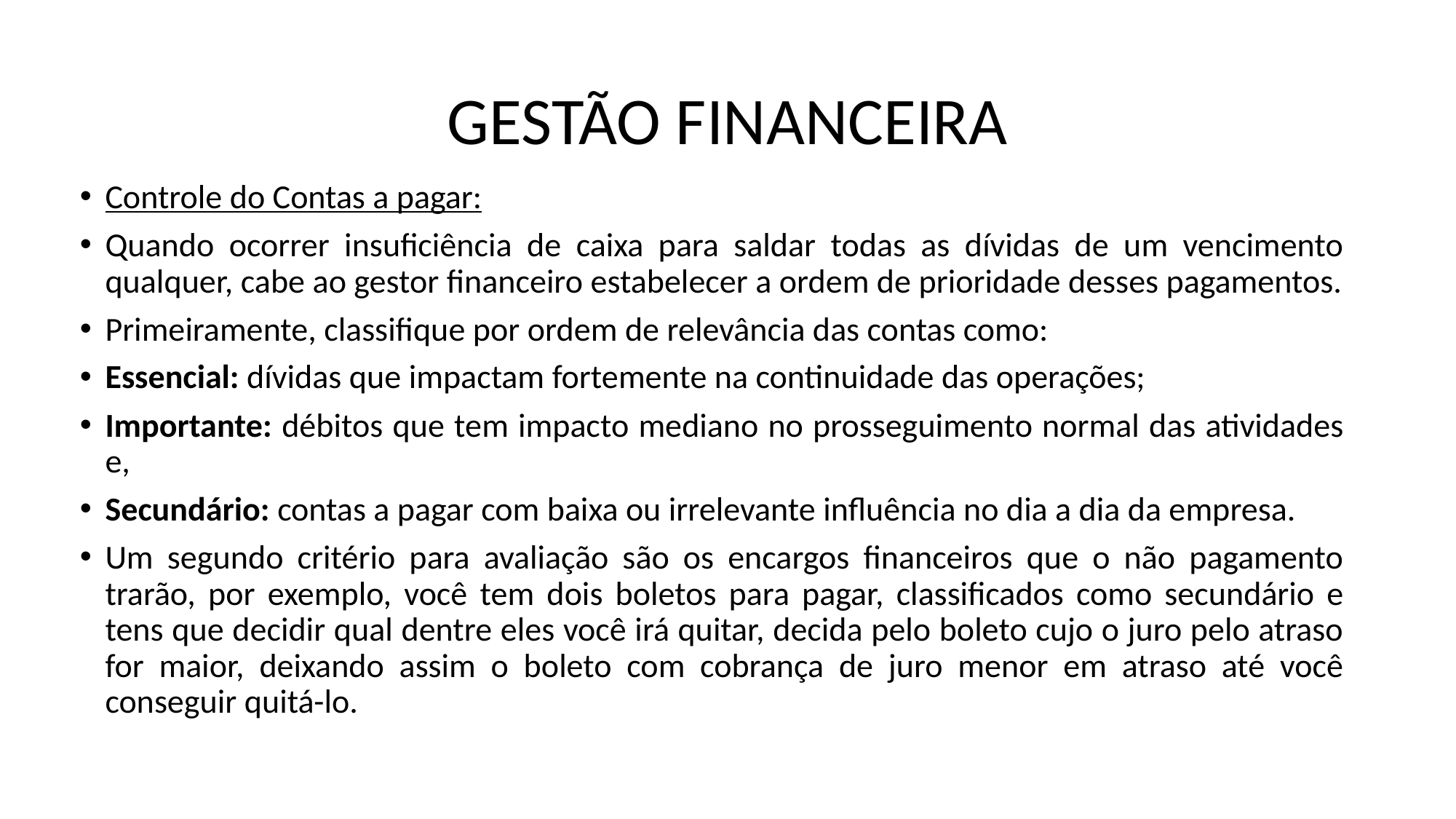

# GESTÃO FINANCEIRA
Controle do Contas a pagar:
Quando ocorrer insuficiência de caixa para saldar todas as dívidas de um vencimento qualquer, cabe ao gestor financeiro estabelecer a ordem de prioridade desses pagamentos.
Primeiramente, classifique por ordem de relevância das contas como:
Essencial: dívidas que impactam fortemente na continuidade das operações;
Importante: débitos que tem impacto mediano no prosseguimento normal das atividades e,
Secundário: contas a pagar com baixa ou irrelevante influência no dia a dia da empresa.
Um segundo critério para avaliação são os encargos financeiros que o não pagamento trarão, por exemplo, você tem dois boletos para pagar, classificados como secundário e tens que decidir qual dentre eles você irá quitar, decida pelo boleto cujo o juro pelo atraso for maior, deixando assim o boleto com cobrança de juro menor em atraso até você conseguir quitá-lo.